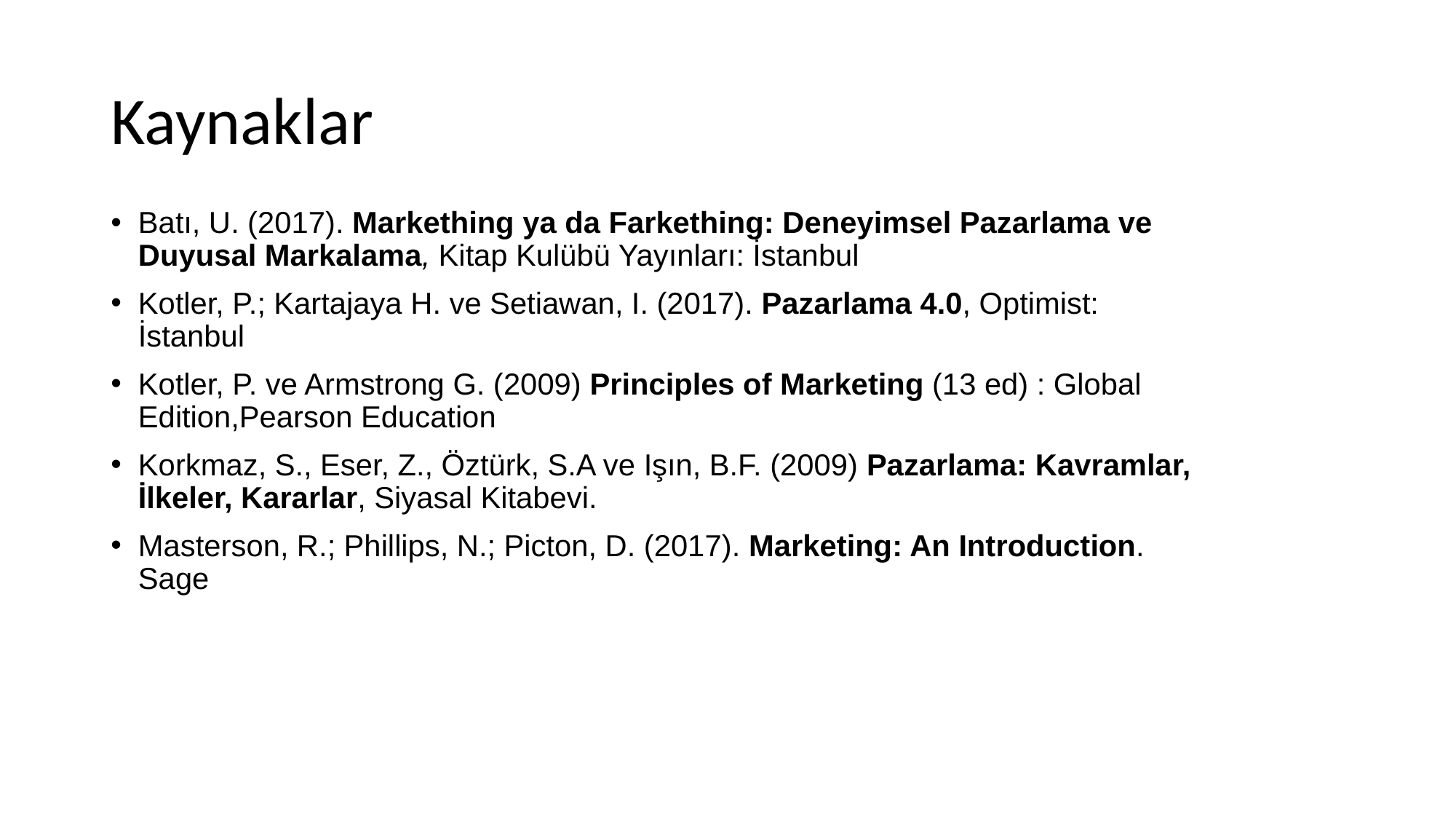

# Kaynaklar
Batı, U. (2017). Markething ya da Farkething: Deneyimsel Pazarlama ve Duyusal Markalama, Kitap Kulübü Yayınları: İstanbul
Kotler, P.; Kartajaya H. ve Setiawan, I. (2017). Pazarlama 4.0, Optimist: İstanbul
Kotler, P. ve Armstrong G. (2009) Principles of Marketing (13 ed) : Global Edition,Pearson Education
Korkmaz, S., Eser, Z., Öztürk, S.A ve Işın, B.F. (2009) Pazarlama: Kavramlar, İlkeler, Kararlar, Siyasal Kitabevi.
Masterson, R.; Phillips, N.; Picton, D. (2017). Marketing: An Introduction. Sage